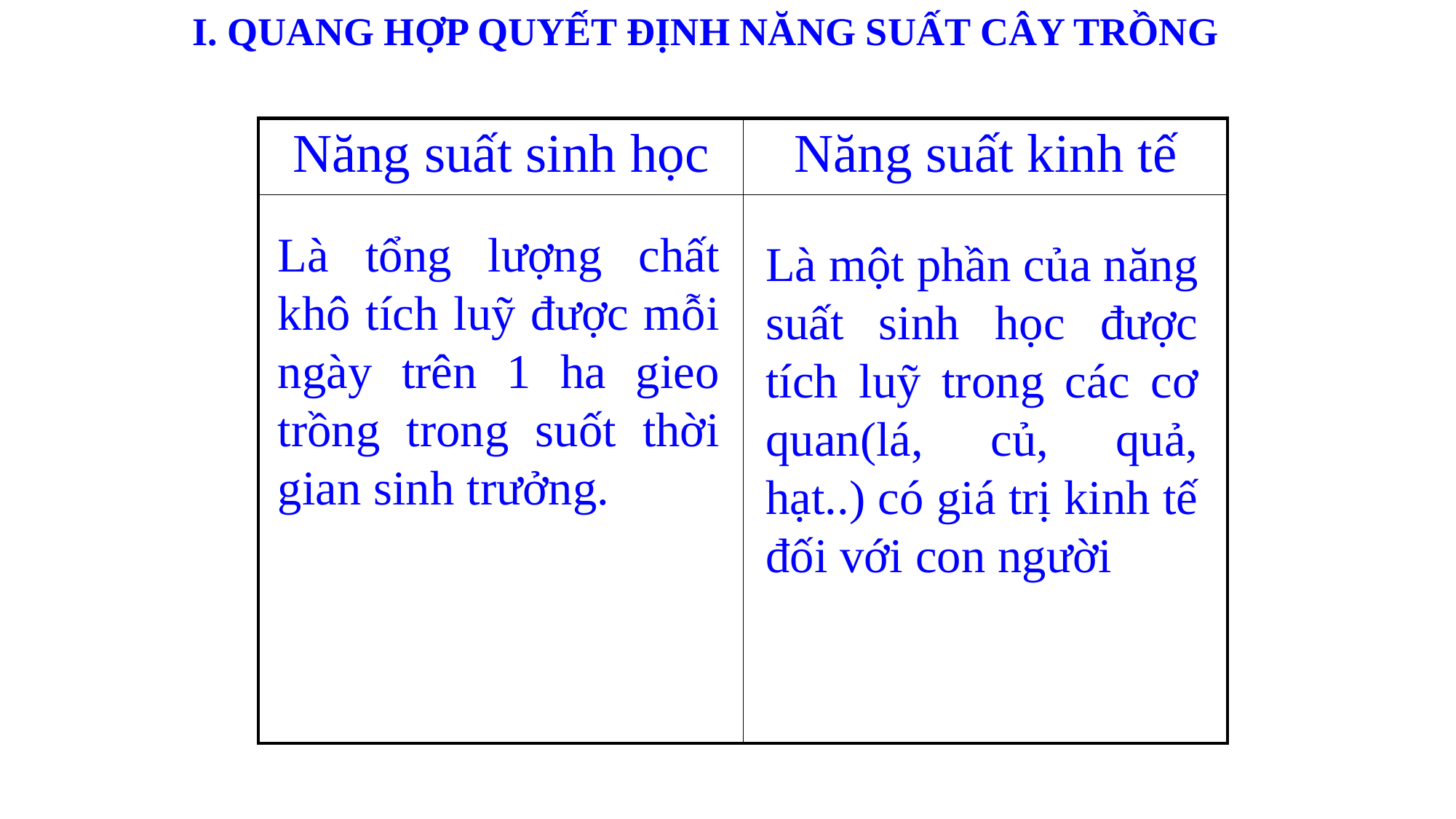

I. QUANG HỢP QUYẾT ĐỊNH NĂNG SUẤT CÂY TRỒNG
| Năng suất sinh học | Năng suất kinh tế |
| --- | --- |
|  |  |
Là tổng lượng chất khô tích luỹ được mỗi ngày trên 1 ha gieo trồng trong suốt thời gian sinh trưởng.

Là một phần của năng suất sinh học được tích luỹ trong các cơ quan(lá, củ, quả, hạt..) có giá trị kinh tế đối với con người